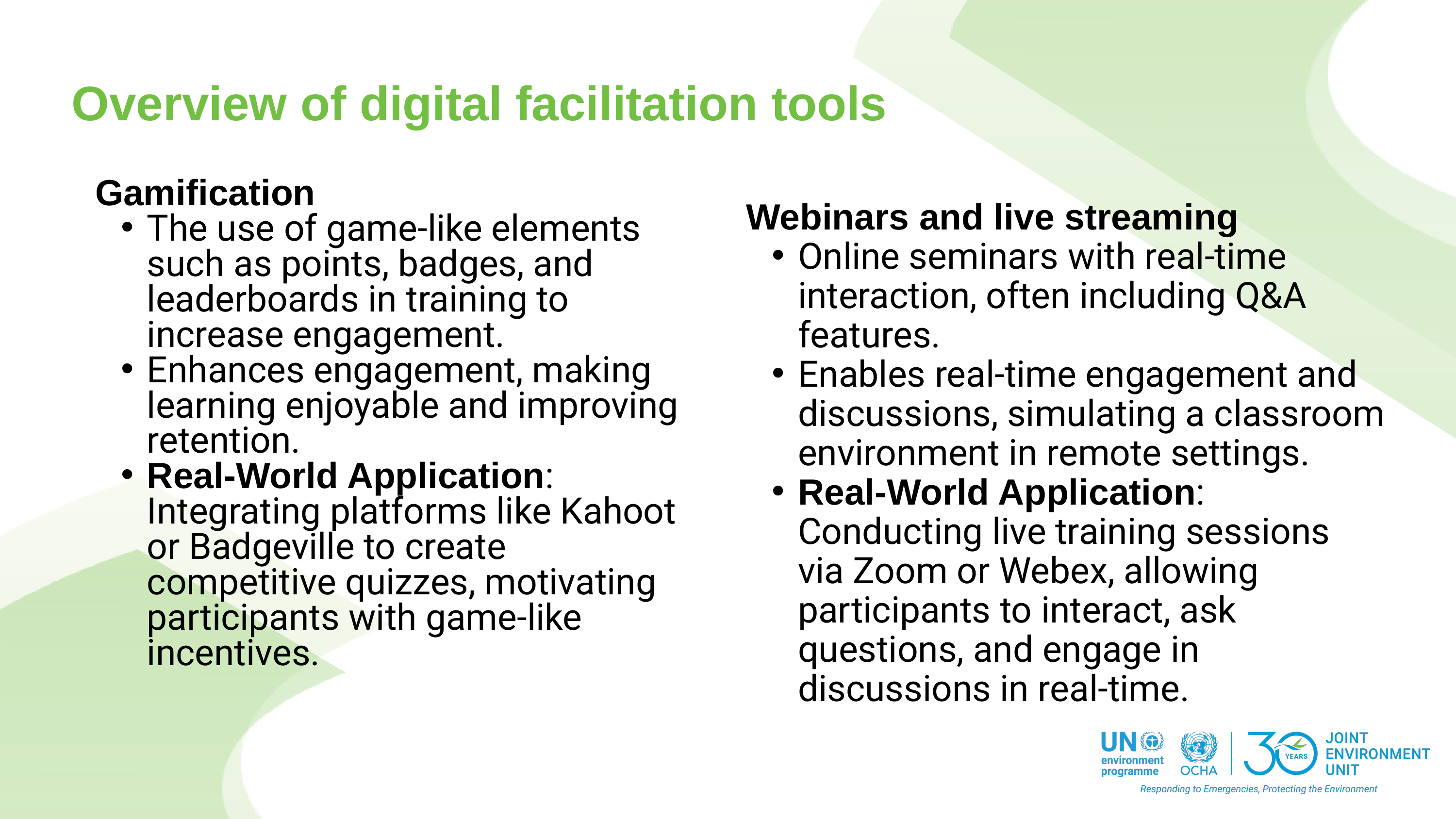

Overview of digital facilitation tools
Gamification
The use of game-like elements such as points, badges, and leaderboards in training to increase engagement.
Enhances engagement, making learning enjoyable and improving retention.
Real-World Application: Integrating platforms like Kahoot or Badgeville to create competitive quizzes, motivating participants with game-like incentives.
Webinars and live streaming
Online seminars with real-time interaction, often including Q&A features.
Enables real-time engagement and discussions, simulating a classroom environment in remote settings.
Real-World Application: Conducting live training sessions via Zoom or Webex, allowing participants to interact, ask questions, and engage in discussions in real-time.